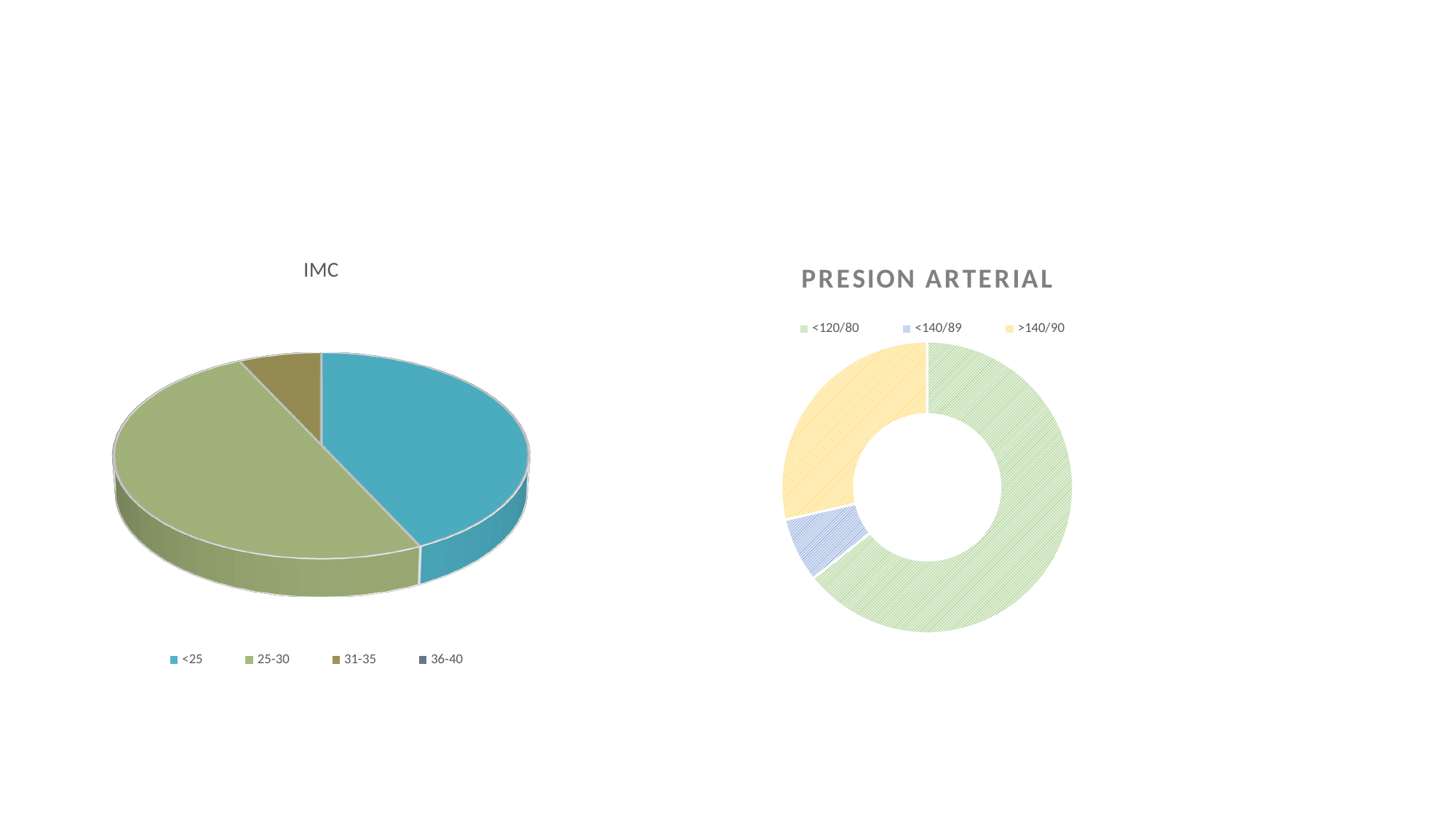

#

[unsupported chart]

### Chart: PRESION ARTERIAL

| Category | CANT |
|---|---|
| <120/80 | 9.0 |
| <140/89 | 1.0 |
| >140/90 | 4.0 |